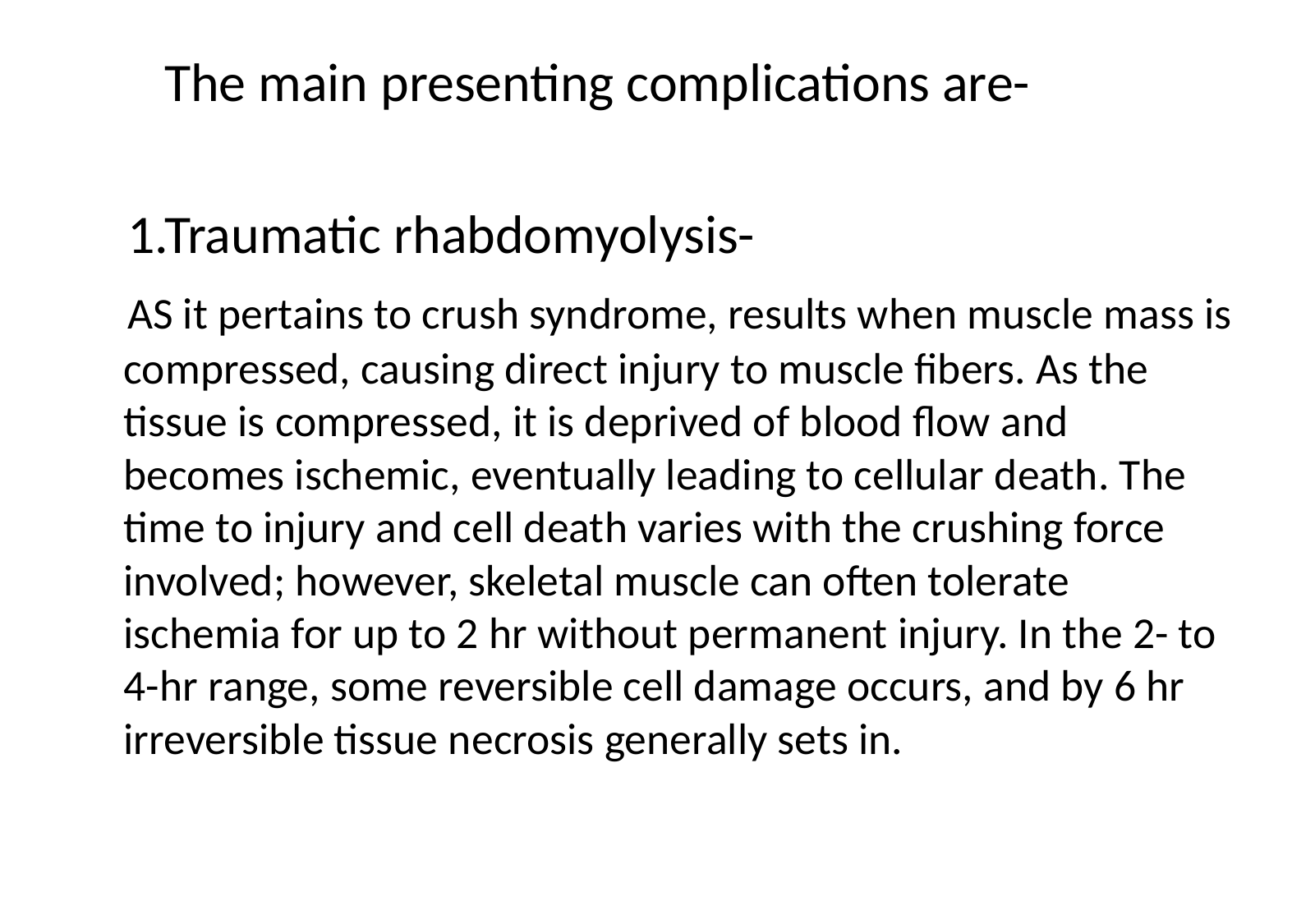

The main presenting complications are-

    1.Traumatic rhabdomyolysis-
    AS it pertains to crush syndrome, results when muscle mass is compressed, causing direct injury to muscle fibers. As the tissue is compressed, it is deprived of blood flow and becomes ischemic, eventually leading to cellular death. The time to injury and cell death varies with the crushing force involved; however, skeletal muscle can often tolerate ischemia for up to 2 hr without permanent injury. In the 2- to 4-hr range, some reversible cell damage occurs, and by 6 hr irreversible tissue necrosis generally sets in.